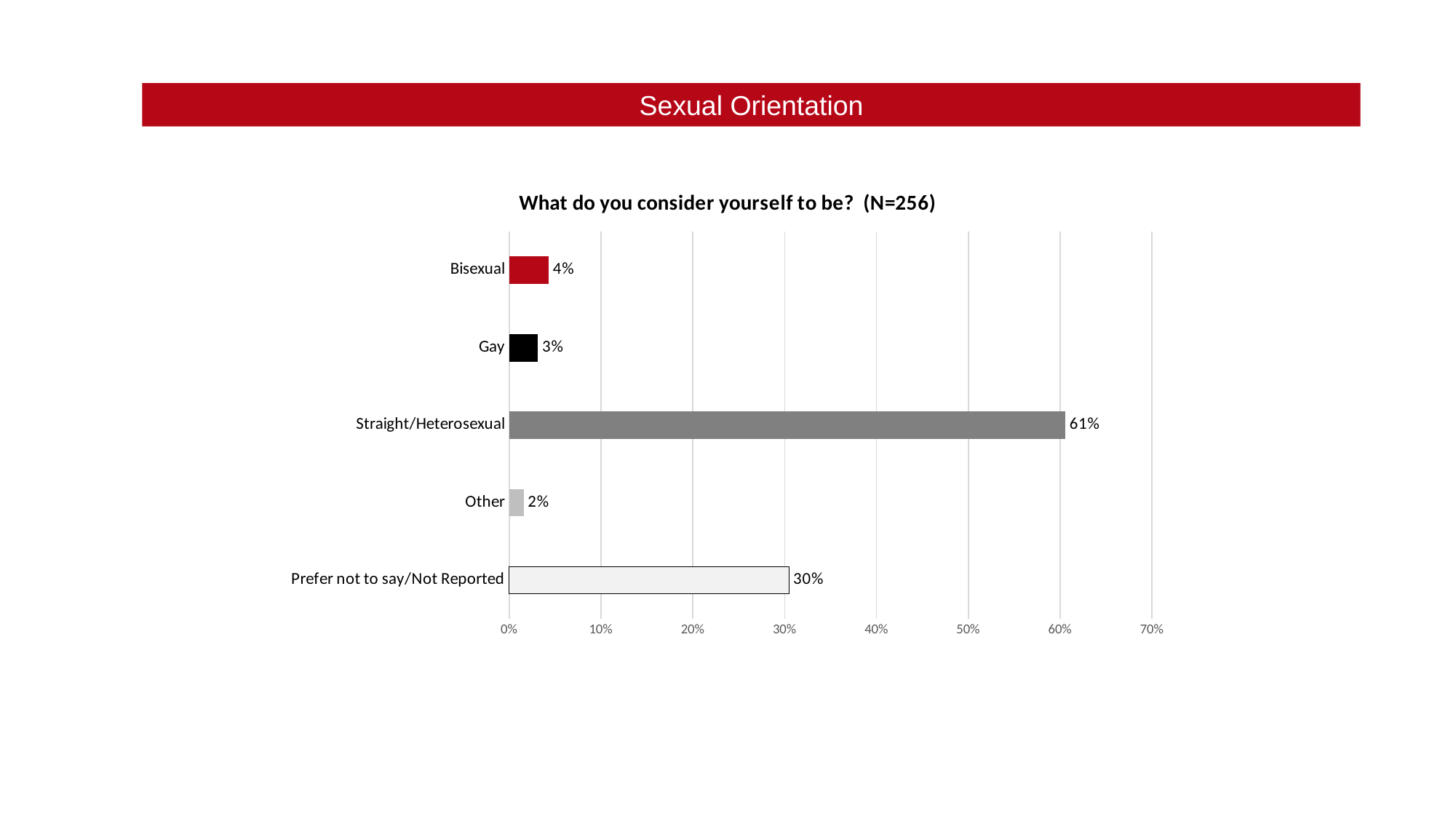

Sexual Orientation

### Chart: What do you consider yourself to be?  (N=256)

| Category |  |
|---|---|
| Prefer not to say/Not Reported | 0.3046875 |
| Other | 0.015625 |
| Straight/Heterosexual | 0.60546875 |
| Gay | 0.03125 |
| Bisexual | 0.04296875 |